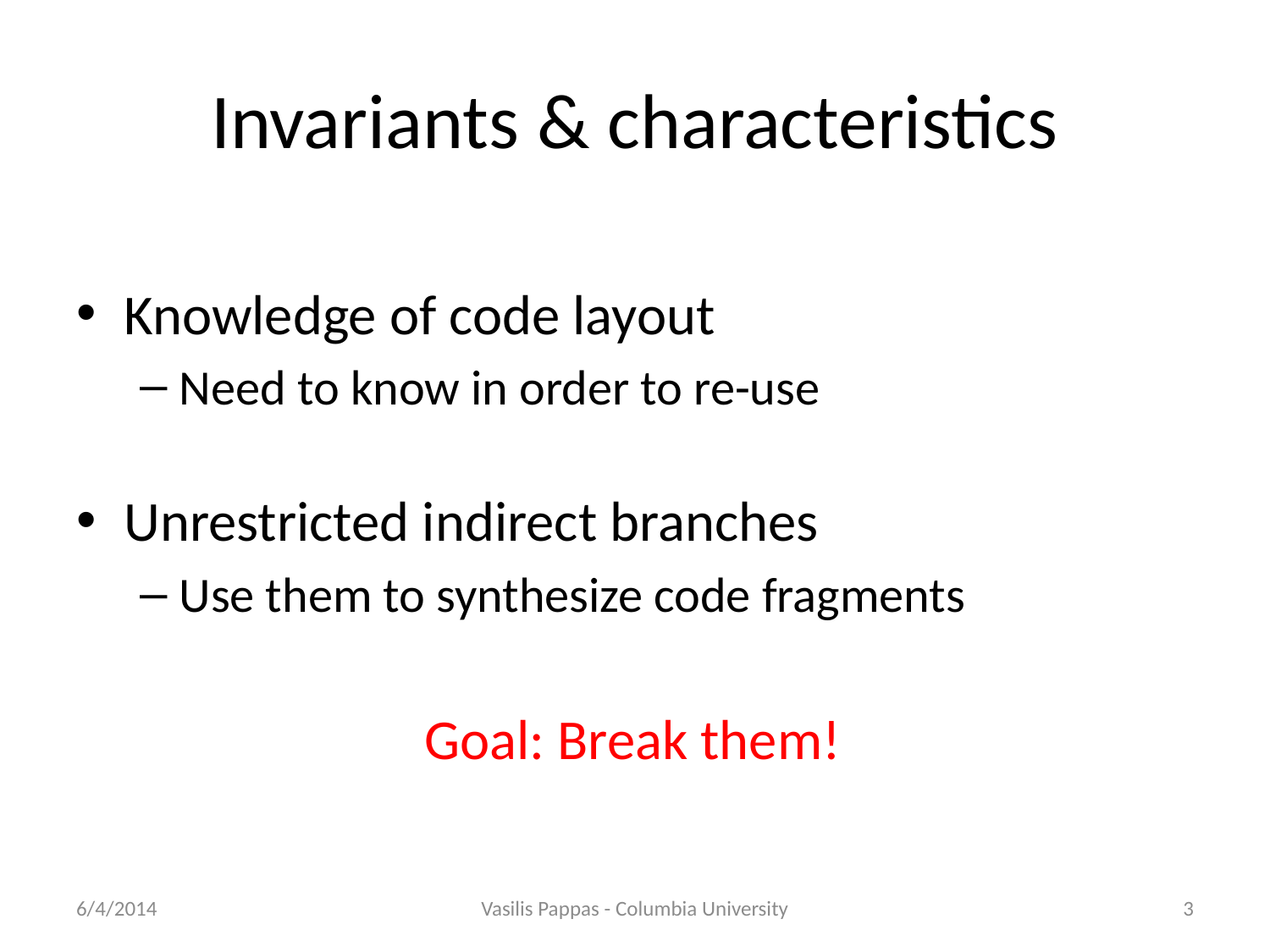

# Invariants & characteristics

Knowledge of code layout
Need to know in order to re-use

Unrestricted indirect branches
Use them to synthesize code fragments
Goal: Break them!
6/4/2014
Vasilis Pappas - Columbia University
3